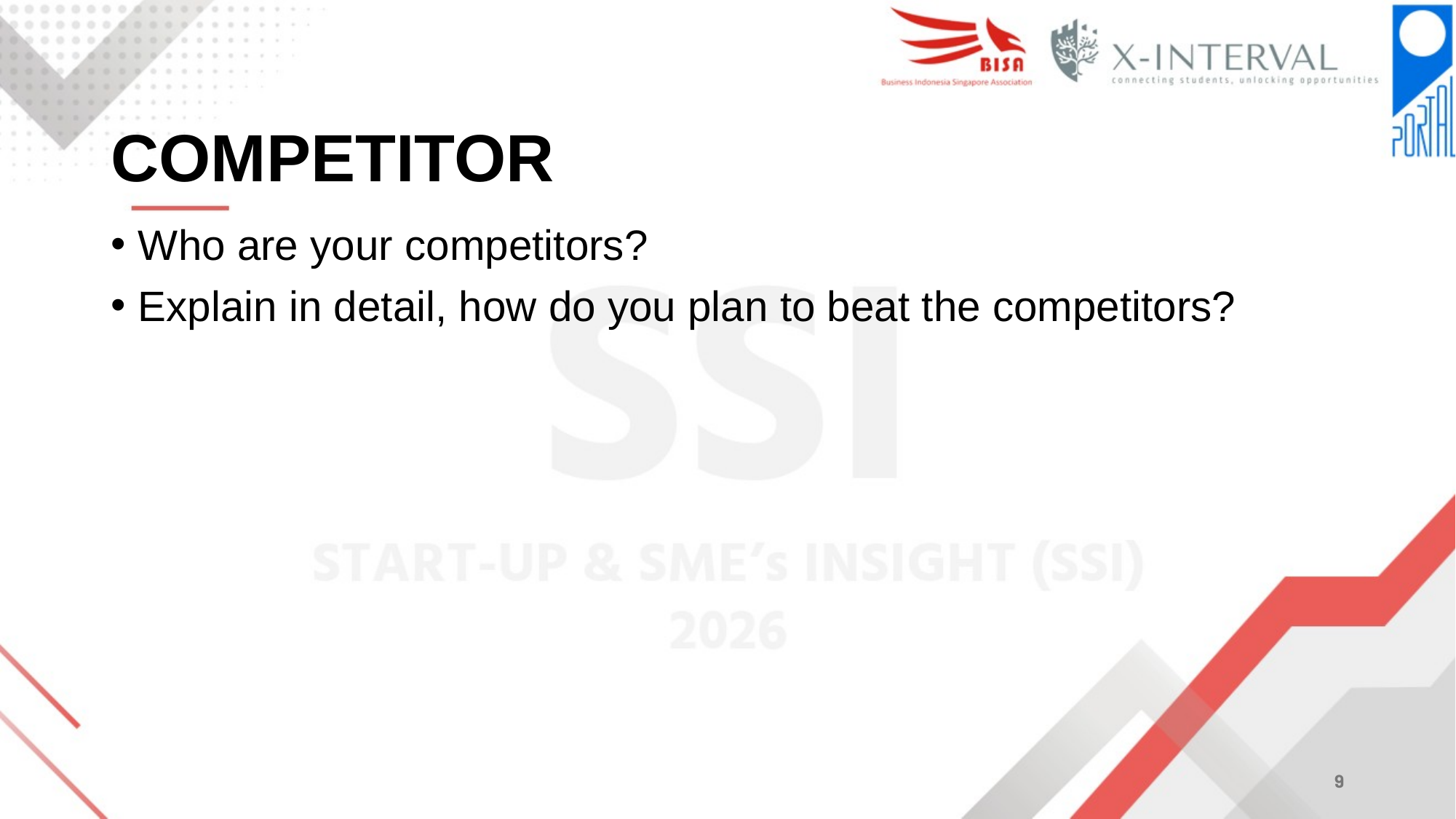

# COMPETITOR
Who are your competitors?
Explain in detail, how do you plan to beat the competitors?
9